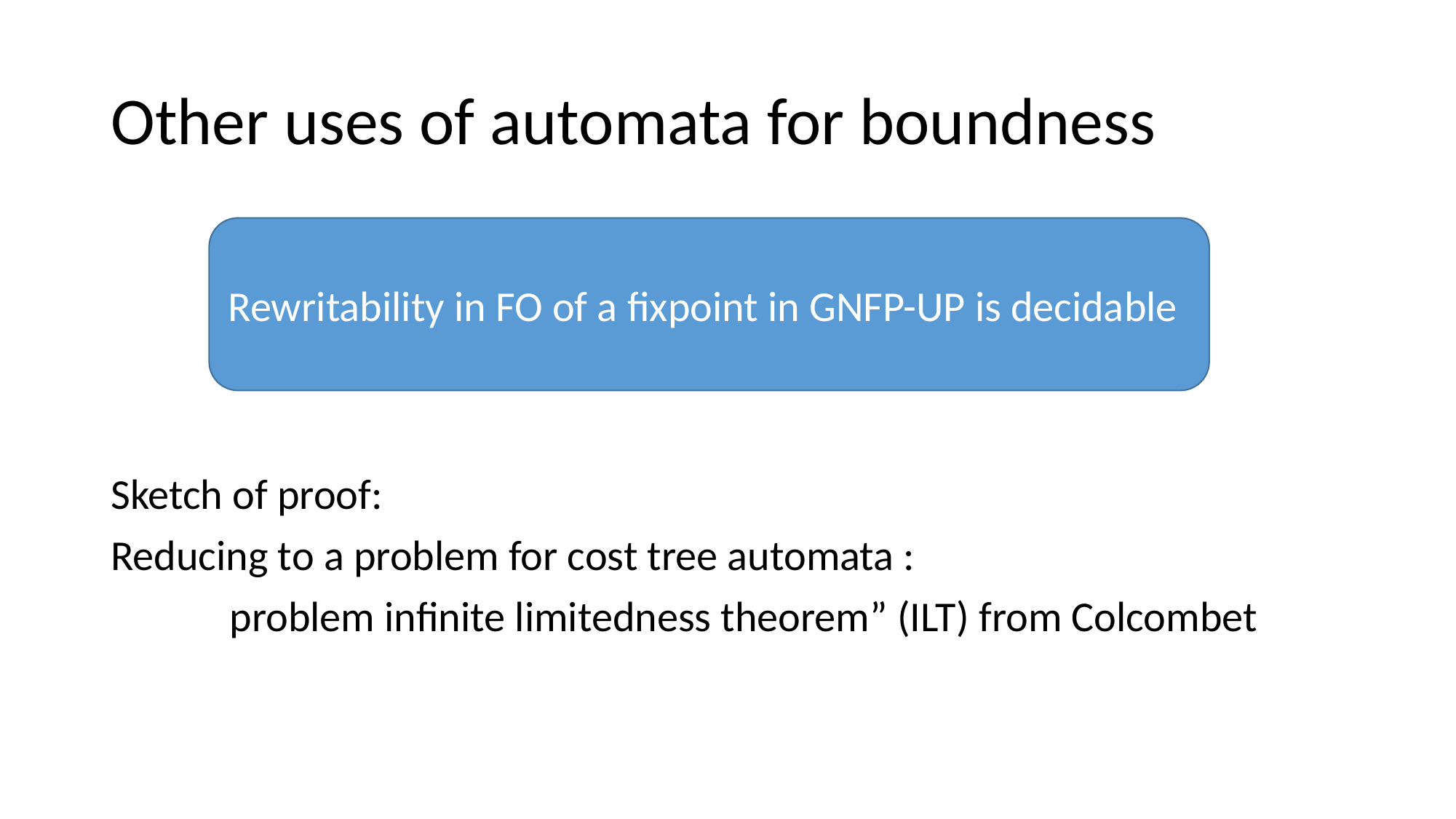

# Other uses of automata for boundness

Sketch of proof:
Reducing to a problem for cost tree automata :
	 problem infinite limitedness theorem” (ILT) from Colcombet
Rewritability in FO of a fixpoint in GNFP-UP is decidable